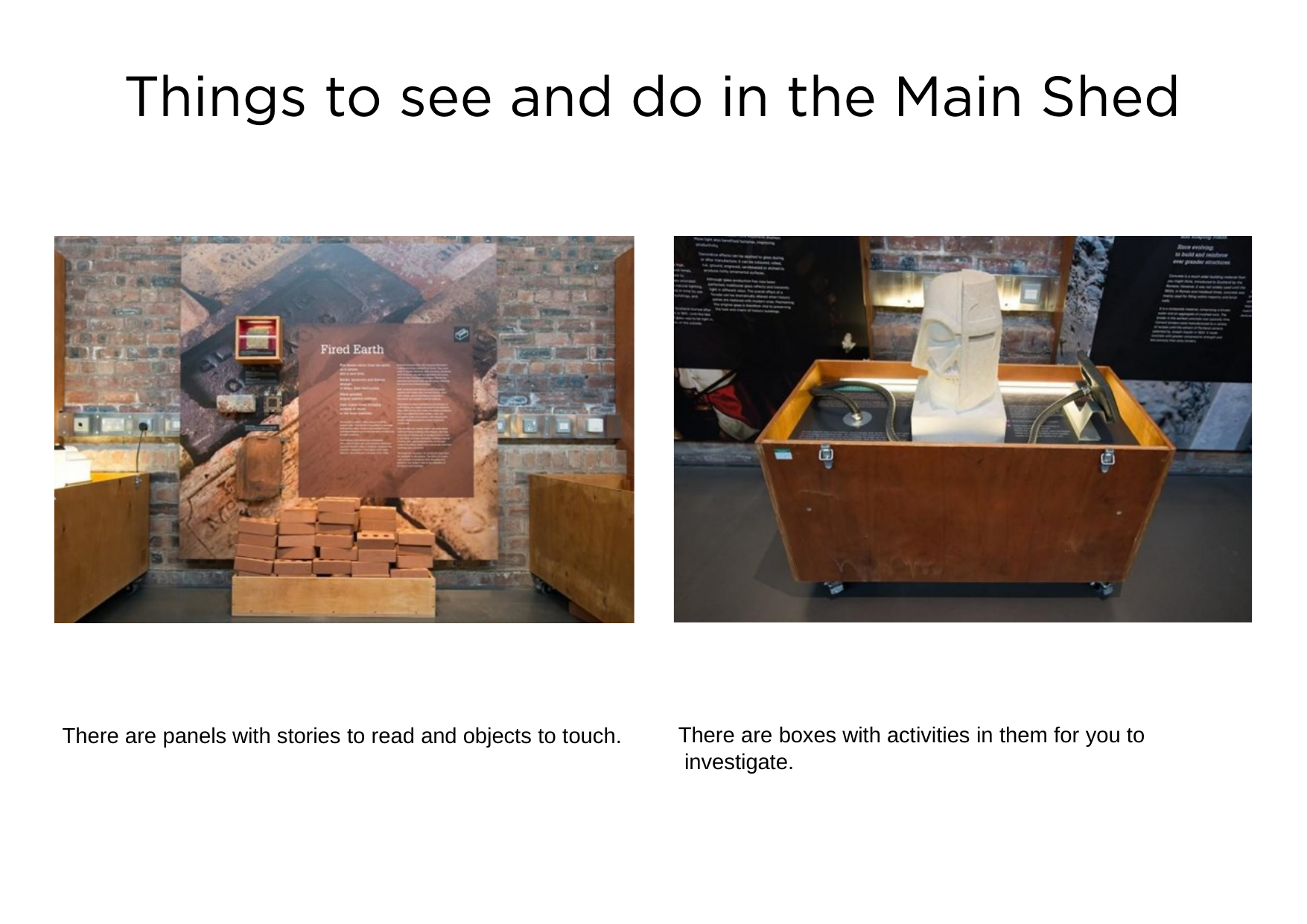

There are boxes with activities in them for you to  investigate.
There are panels with stories to read and objects to touch.